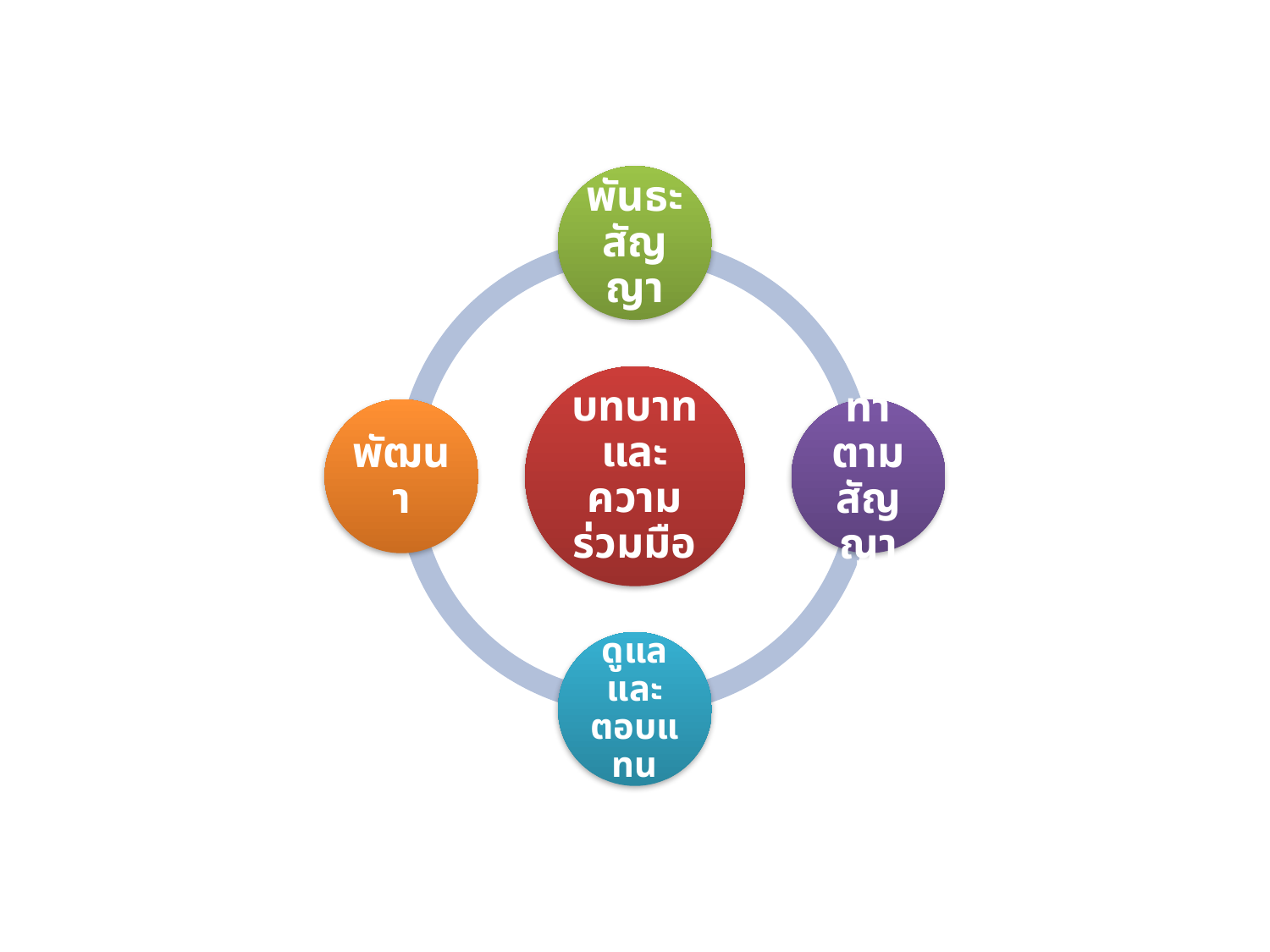

พันธะสัญญา

บทบาทและความร่วมมือ

พัฒนา

ทำตามสัญญา

ดูแลและตอบแทน